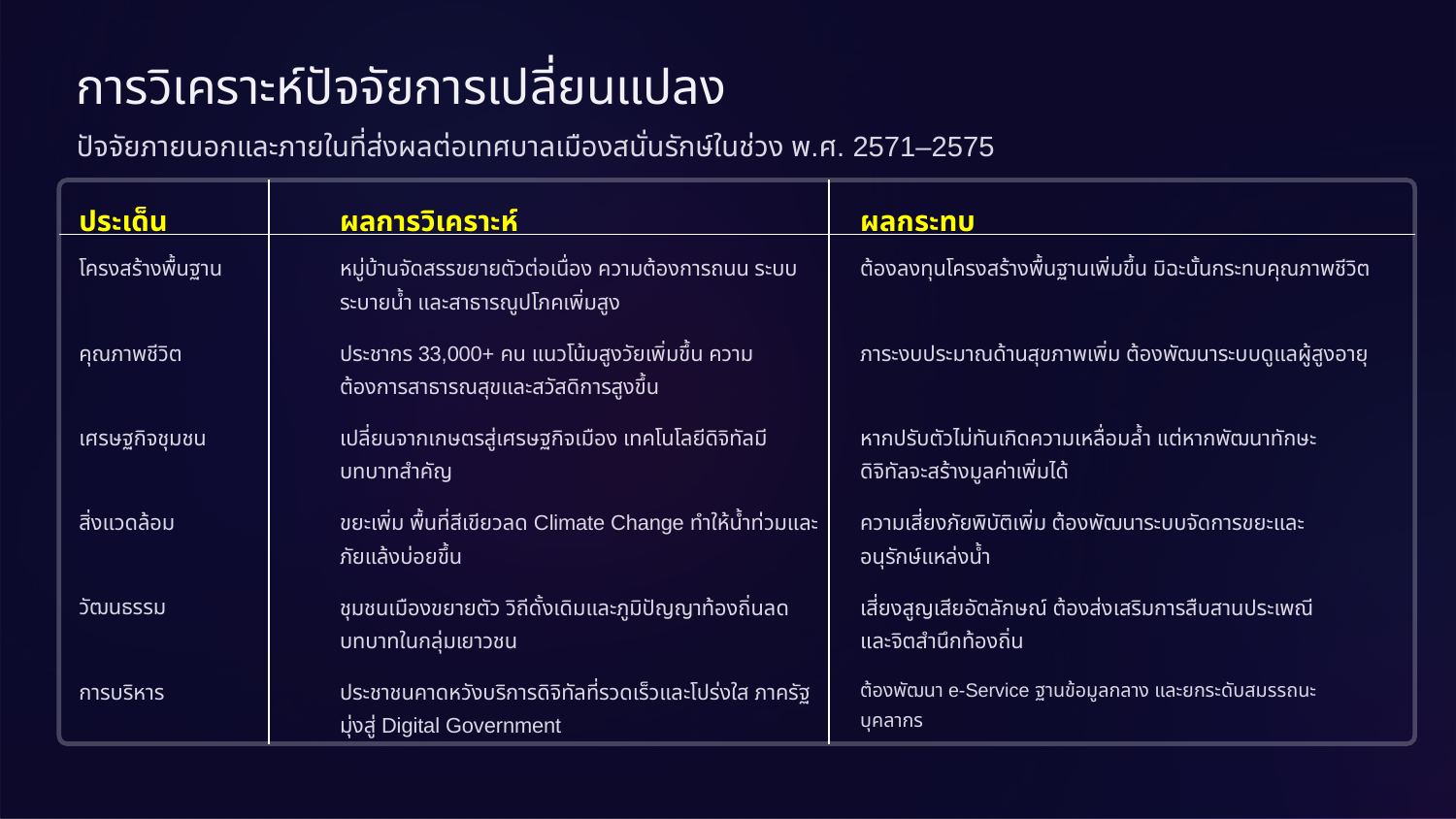

การวิเคราะห์ปัจจัยการเปลี่ยนแปลง
ปัจจัยภายนอกและภายในที่ส่งผลต่อเทศบาลเมืองสนั่นรักษ์ในช่วง พ.ศ. 2571–2575

ประเด็น
ผลการวิเคราะห์
ผลกระทบ
โครงสร้างพื้นฐาน
หมู่บ้านจัดสรรขยายตัวต่อเนื่อง ความต้องการถนน ระบบระบายน้ำ และสาธารณูปโภคเพิ่มสูง
ต้องลงทุนโครงสร้างพื้นฐานเพิ่มขึ้น มิฉะนั้นกระทบคุณภาพชีวิต
คุณภาพชีวิต
ประชากร 33,000+ คน แนวโน้มสูงวัยเพิ่มขึ้น ความต้องการสาธารณสุขและสวัสดิการสูงขึ้น
ภาระงบประมาณด้านสุขภาพเพิ่ม ต้องพัฒนาระบบดูแลผู้สูงอายุ
เศรษฐกิจชุมชน
เปลี่ยนจากเกษตรสู่เศรษฐกิจเมือง เทคโนโลยีดิจิทัลมีบทบาทสำคัญ
หากปรับตัวไม่ทันเกิดความเหลื่อมล้ำ แต่หากพัฒนาทักษะดิจิทัลจะสร้างมูลค่าเพิ่มได้
สิ่งแวดล้อม
ขยะเพิ่ม พื้นที่สีเขียวลด Climate Change ทำให้น้ำท่วมและภัยแล้งบ่อยขึ้น
ความเสี่ยงภัยพิบัติเพิ่ม ต้องพัฒนาระบบจัดการขยะและอนุรักษ์แหล่งน้ำ
วัฒนธรรม
ชุมชนเมืองขยายตัว วิถีดั้งเดิมและภูมิปัญญาท้องถิ่นลดบทบาทในกลุ่มเยาวชน
เสี่ยงสูญเสียอัตลักษณ์ ต้องส่งเสริมการสืบสานประเพณีและจิตสำนึกท้องถิ่น
การบริหาร
ประชาชนคาดหวังบริการดิจิทัลที่รวดเร็วและโปร่งใส ภาครัฐมุ่งสู่ Digital Government
ต้องพัฒนา e-Service ฐานข้อมูลกลาง และยกระดับสมรรถนะบุคลากร